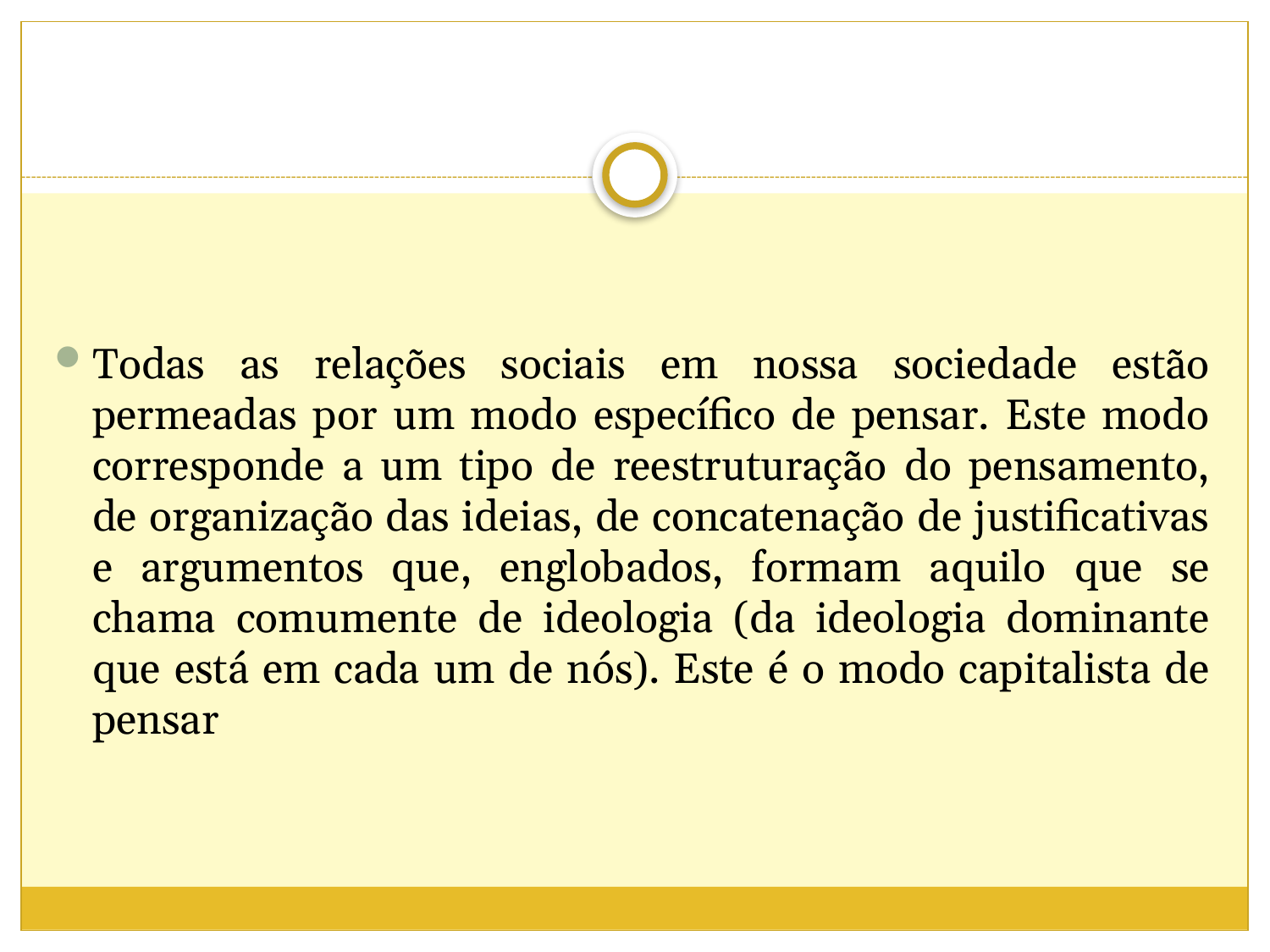

Todas as relações sociais em nossa sociedade estão permeadas por um modo específico de pensar. Este modo corresponde a um tipo de reestruturação do pensamento, de organização das ideias, de concatenação de justificativas e argumentos que, englobados, formam aquilo que se chama comumente de ideologia (da ideologia dominante que está em cada um de nós). Este é o modo capitalista de pensar